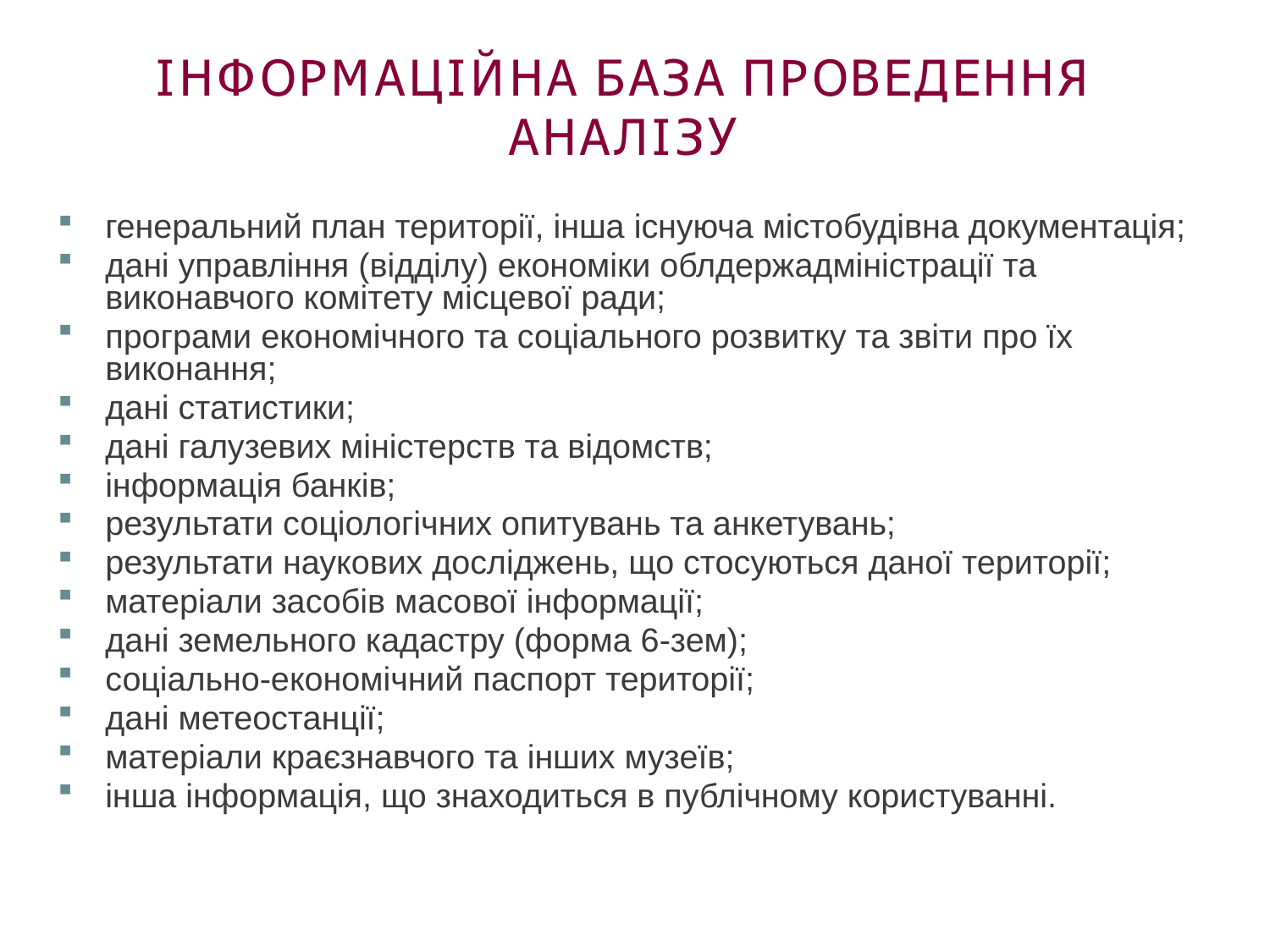

# ІНФОРМАЦІЙНА БАЗА ПРОВЕДЕННЯ АНАЛІЗУ
генеральний план території, інша існуюча містобудівна документація;
дані управління (відділу) економіки облдержадміністрації та виконавчого комітету місцевої ради;
програми економічного та соціального розвитку та звіти про їх виконання;
дані статистики;
дані галузевих міністерств та відомств;
інформація банків;
результати соціологічних опитувань та анкетувань;
результати наукових досліджень, що стосуються даної території;
матеріали засобів масової інформації;
дані земельного кадастру (форма 6-зем);
соціально-економічний паспорт території;
дані метеостанції;
матеріали краєзнавчого та інших музеїв;
інша інформація, що знаходиться в публічному користуванні.